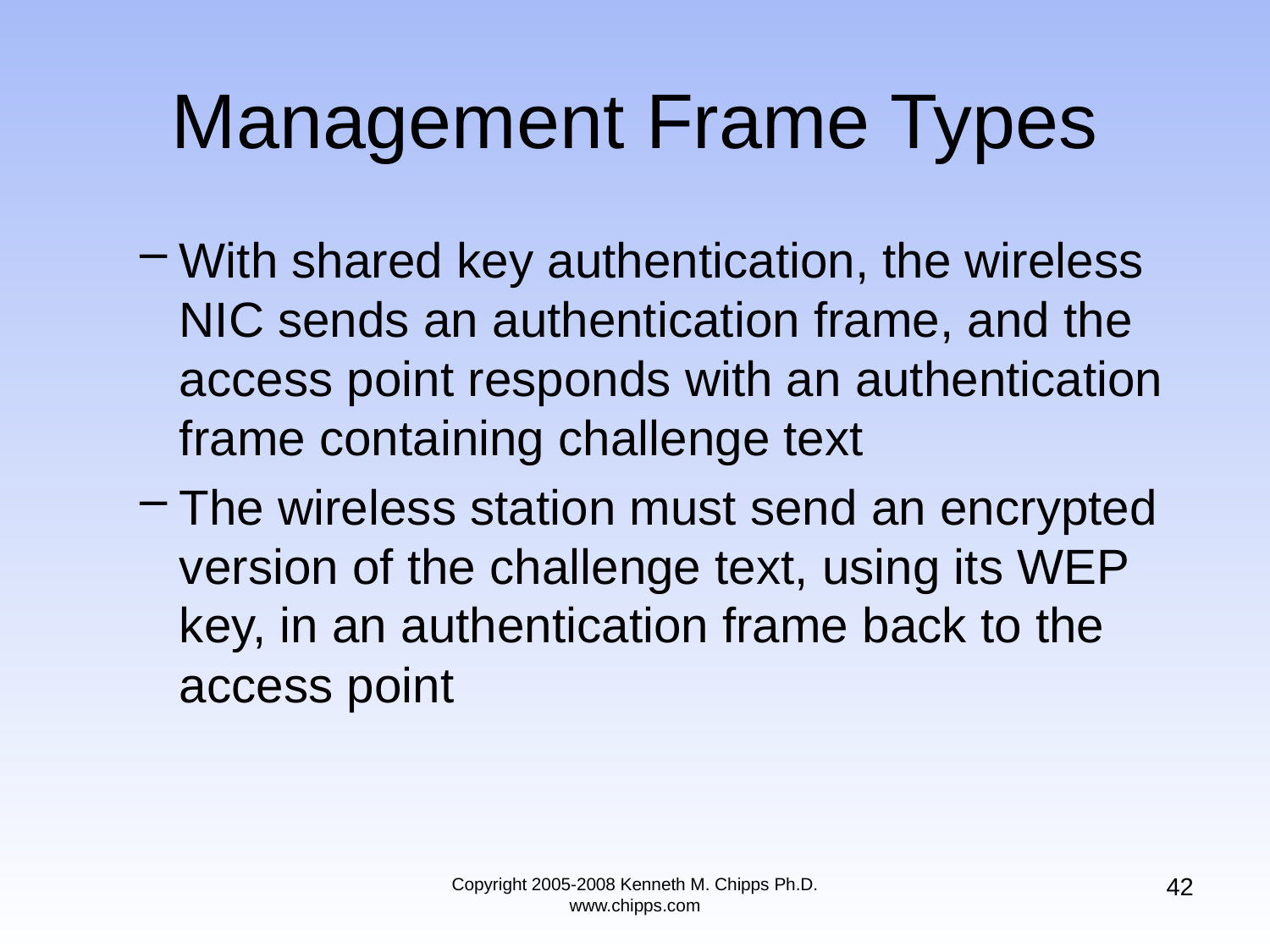

# Management Frame Types
With shared key authentication, the wireless NIC sends an authentication frame, and the access point responds with an authentication frame containing challenge text
The wireless station must send an encrypted version of the challenge text, using its WEP key, in an authentication frame back to the access point
42
Copyright 2005-2008 Kenneth M. Chipps Ph.D. www.chipps.com